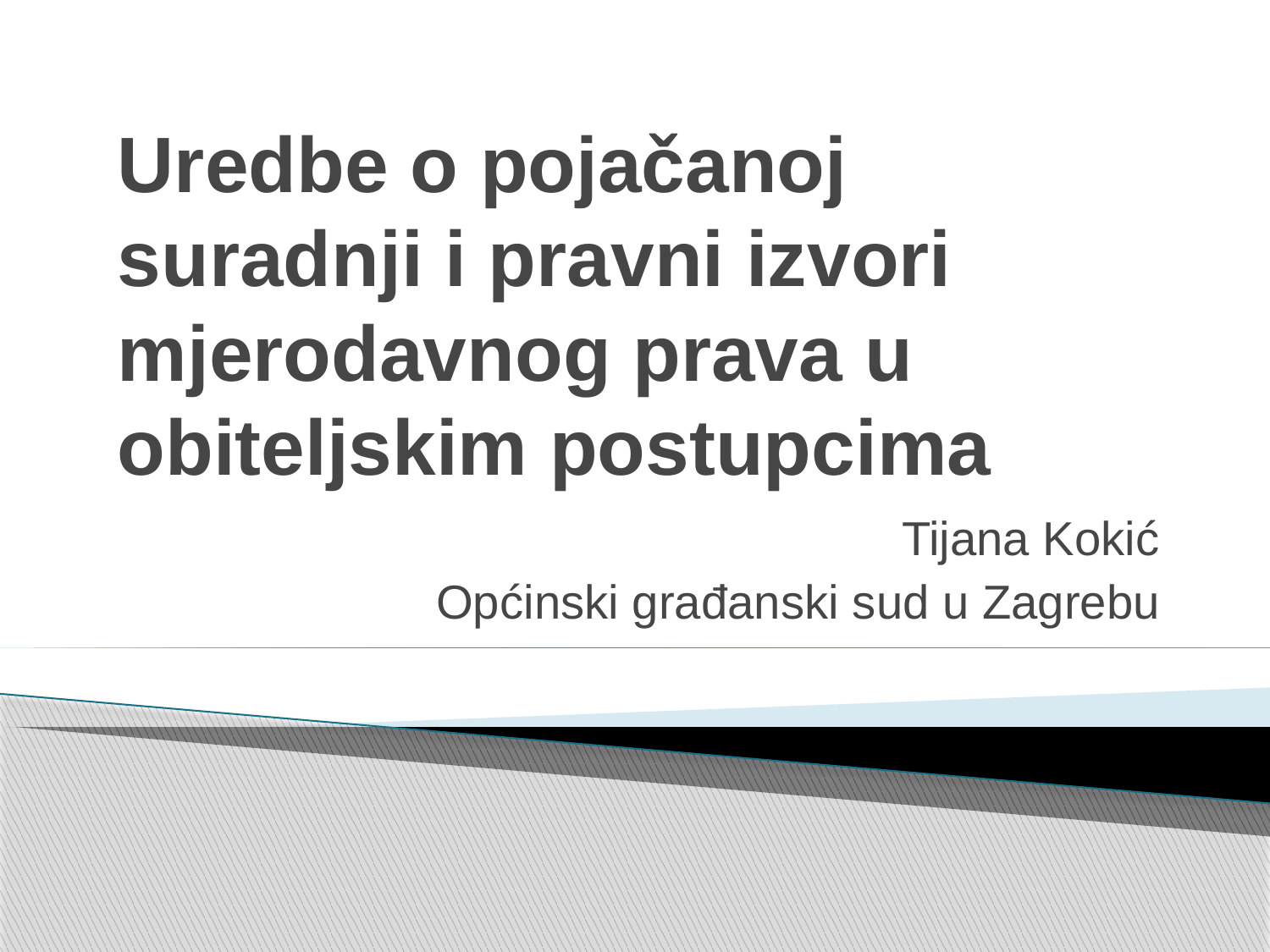

# Uredbe o pojačanoj suradnji i pravni izvori mjerodavnog prava u obiteljskim postupcima
Tijana Kokić
Općinski građanski sud u Zagrebu